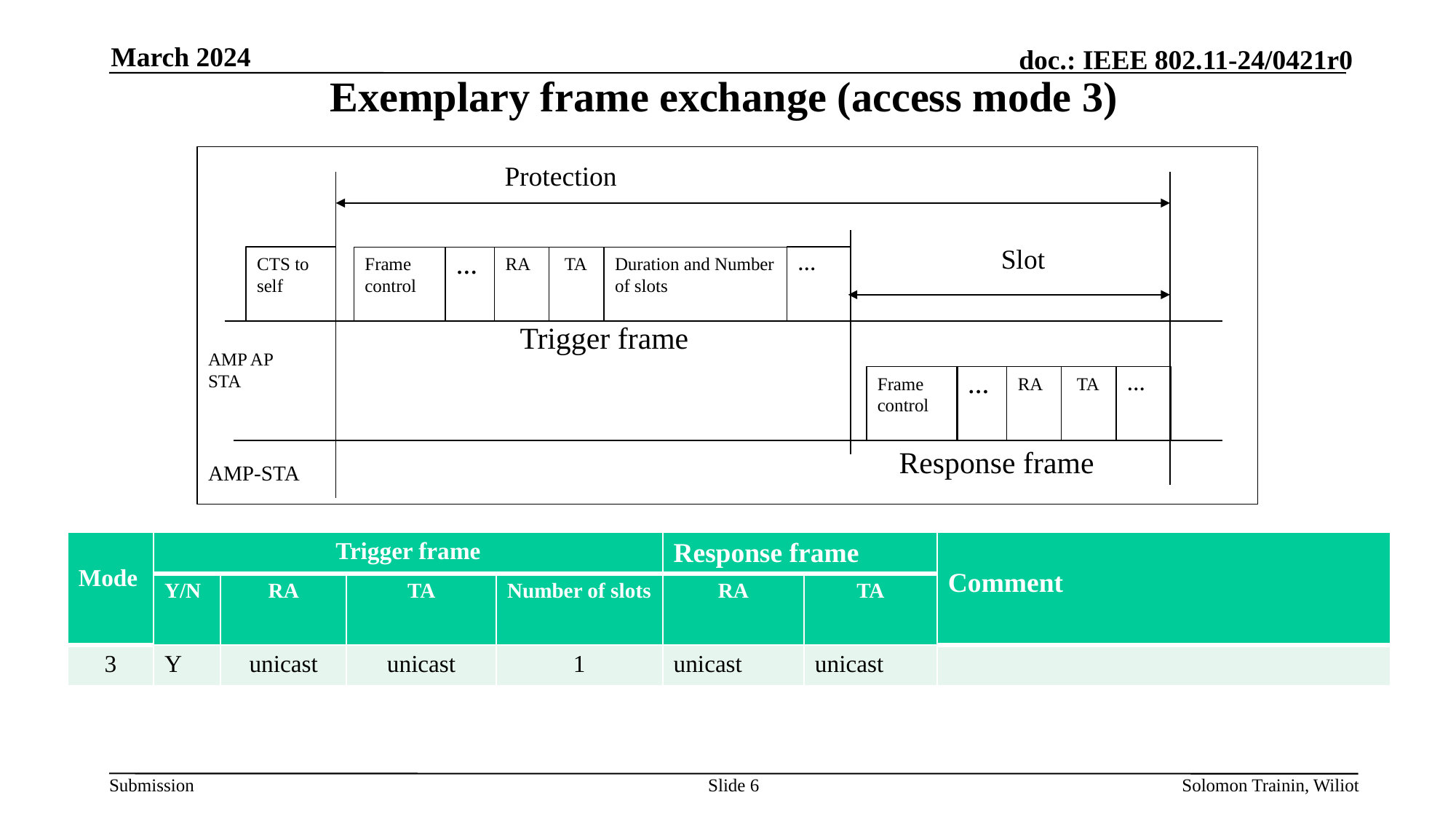

March 2024
# Exemplary frame exchange (access mode 3)

Protection
Slot
CTS to self
…
Frame control
…
RA
 TA
Duration and Number of slots
Trigger frame
AMP AP STA
…
RA
 TA
…
Frame control
Response frame
AMP-STA
| Mode | Trigger frame |  |  |  | Response frame |  | Comment |
| --- | --- | --- | --- | --- | --- | --- | --- |
|  | Y/N | RA | TA | Number of slots | RA | TA |  |
| 3 | Y | unicast | unicast | 1 | unicast | unicast |  |
Slide 6
Solomon Trainin, Wiliot